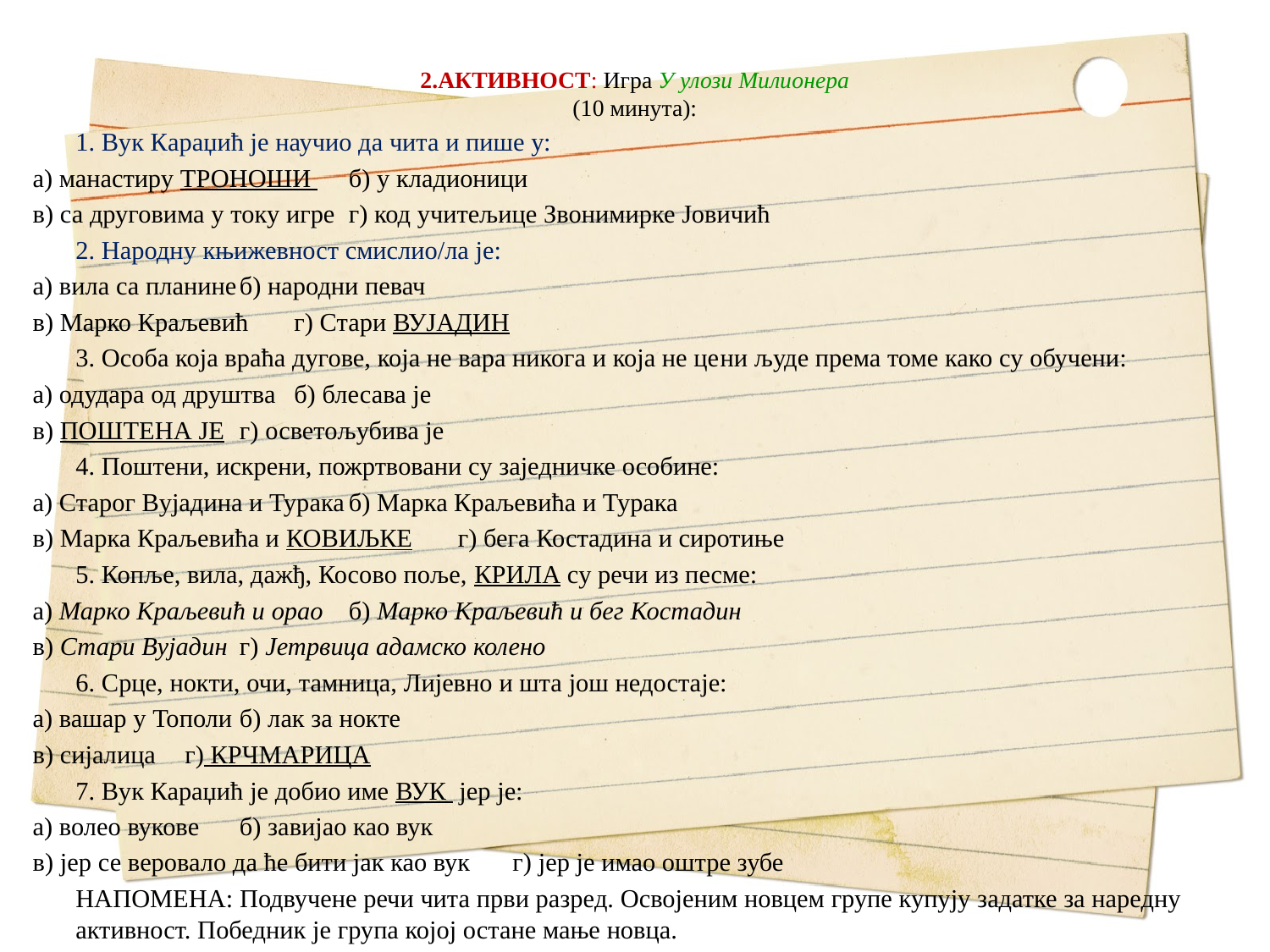

# 2.АКТИВНОСТ: Игра У улози Милионера (10 минута):
	1. Вук Кaраџић је научио да чита и пише у:
а) манастиру ТРОНОШИ 			б) у кладионици
в) са друговима у току игре			г) код учитељице Звонимирке Јовичић
	2. Народну књижевност смислио/ла је:
а) вила са планине				б) народни певач
в) Марко Краљевић				г) Стари ВУЈАДИН
	3. Особа која враћа дугове, која не вара никога и која не цени људе према томе како су обучени:
а) одудара од друштва			б) блесава је
в) ПОШТЕНА ЈЕ				г) осветољубива је
	4. Поштени, искрени, пожртвовани су заједничке особине:
а) Старог Вујадина и Турака		б) Марка Краљевића и Турака
в) Марка Краљевића и КОВИЉКЕ 	г) бега Костадина и сиротиње
	5. Копље, вила, дажђ, Косово поље, КРИЛА су речи из песме:
а) Марко Краљевић и орао			б) Марко Краљевић и бег Костадин
в) Стари Вујадин				г) Јетрвица адамско колено
	6. Срце, нокти, очи, тамница, Лијевно и шта још недостаје:
а) вашар у Тополи				б) лак за нокте
в) сијалица					г) КРЧМАРИЦА
	7. Вук Караџић је добио име ВУК  јер је:
а) волео вукове				б) завијао као вук
в) јер се веровало да ће бити јак као вук	г) јер је имао оштре зубе
	НАПОМЕНА: Подвучене речи чита први разред. Освојеним новцем групе купују задатке за наредну активност. Победник је група којој остане мање новца.